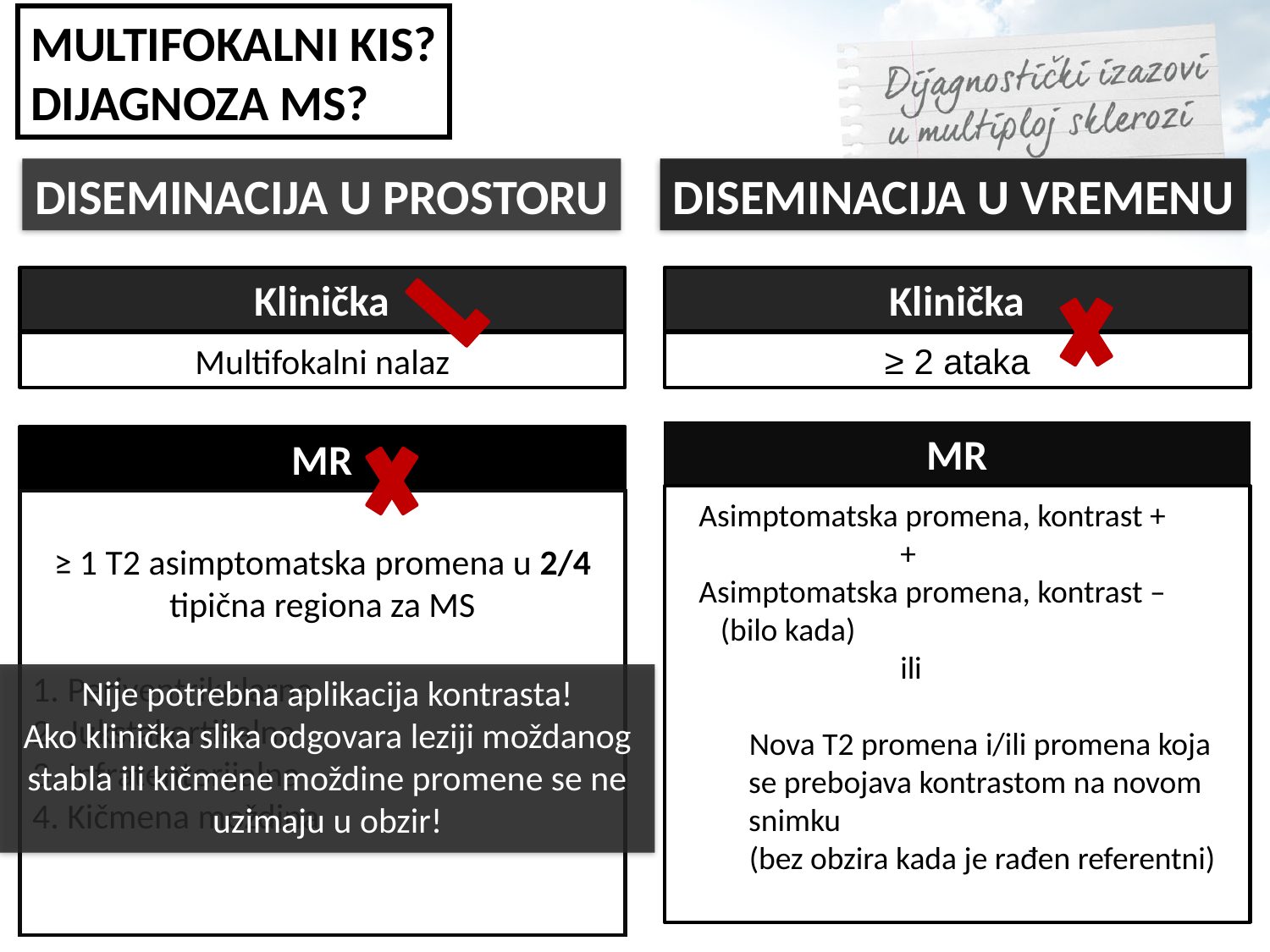

MULTIFOKALNI KIS?
DIJAGNOZA MS?
DISEMINACIJA U PROSTORU
DISEMINACIJA U VREMENU

Klinička
Multifokalni nalaz
Klinička
≥ 2 ataka

MR
MR

≥ 1 T2 asimptomatska promena u 2/4 tipična regiona za MS

1. Periventrikularna
2. Jukstakortikalna
3. Infratentorijalna
4. Kičmena moždina

   Asimptomatska promena, kontrast +
                               +
   Asimptomatska promena, kontrast –
      (bilo kada)
                               ili

          Nova T2 promena i/ili promena koja se prebojava kontrastom na novom snimku
          (bez obzira kada je rađen referentni)

Nije potrebna aplikacija kontrasta!
Ako klinička slika odgovara leziji moždanog stabla ili kičmene moždine promene se ne uzimaju u obzir!